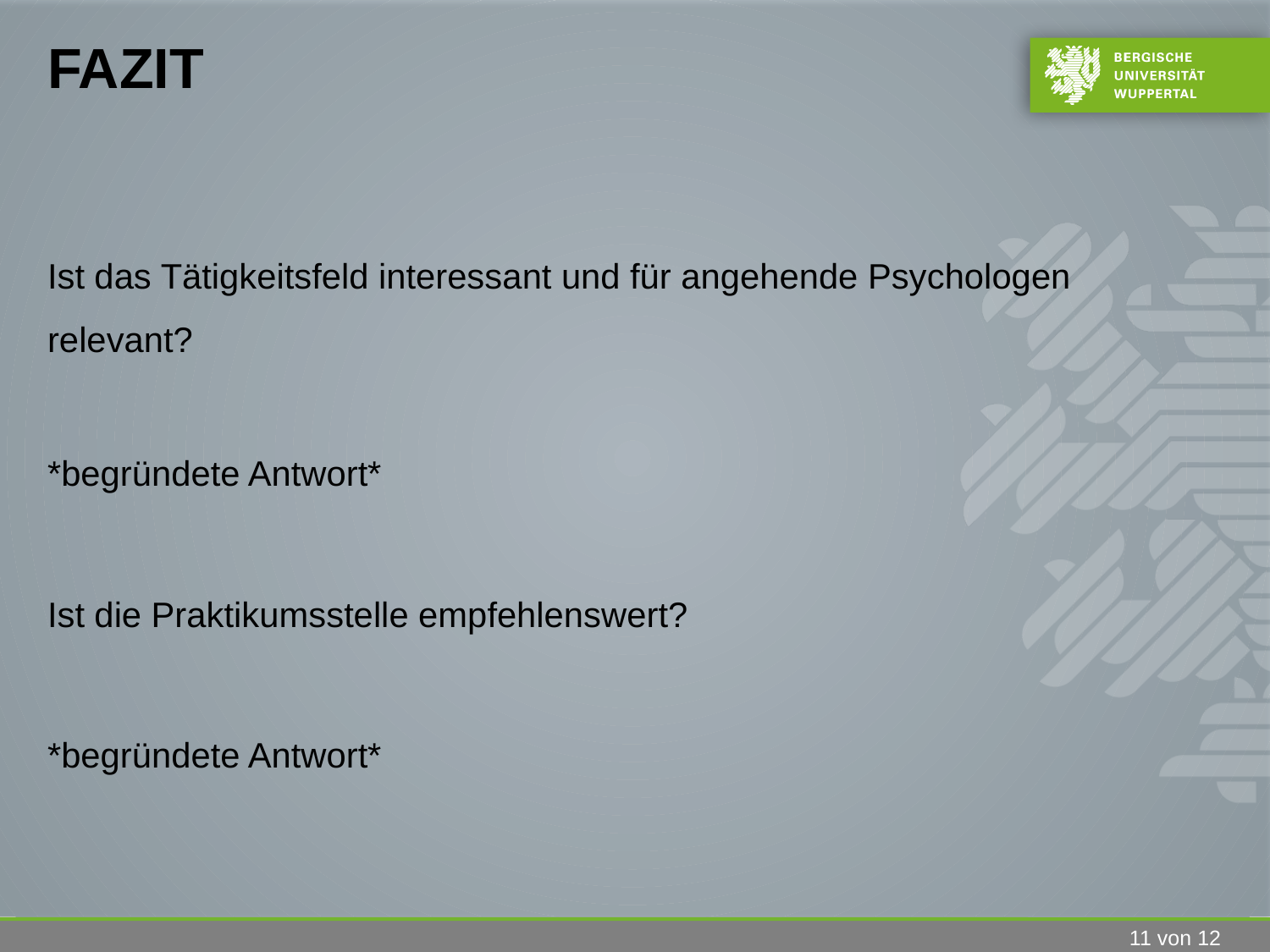

# Fazit
Ist das Tätigkeitsfeld interessant und für angehende Psychologen relevant?
*begründete Antwort*

Ist die Praktikumsstelle empfehlenswert?

*begründete Antwort*